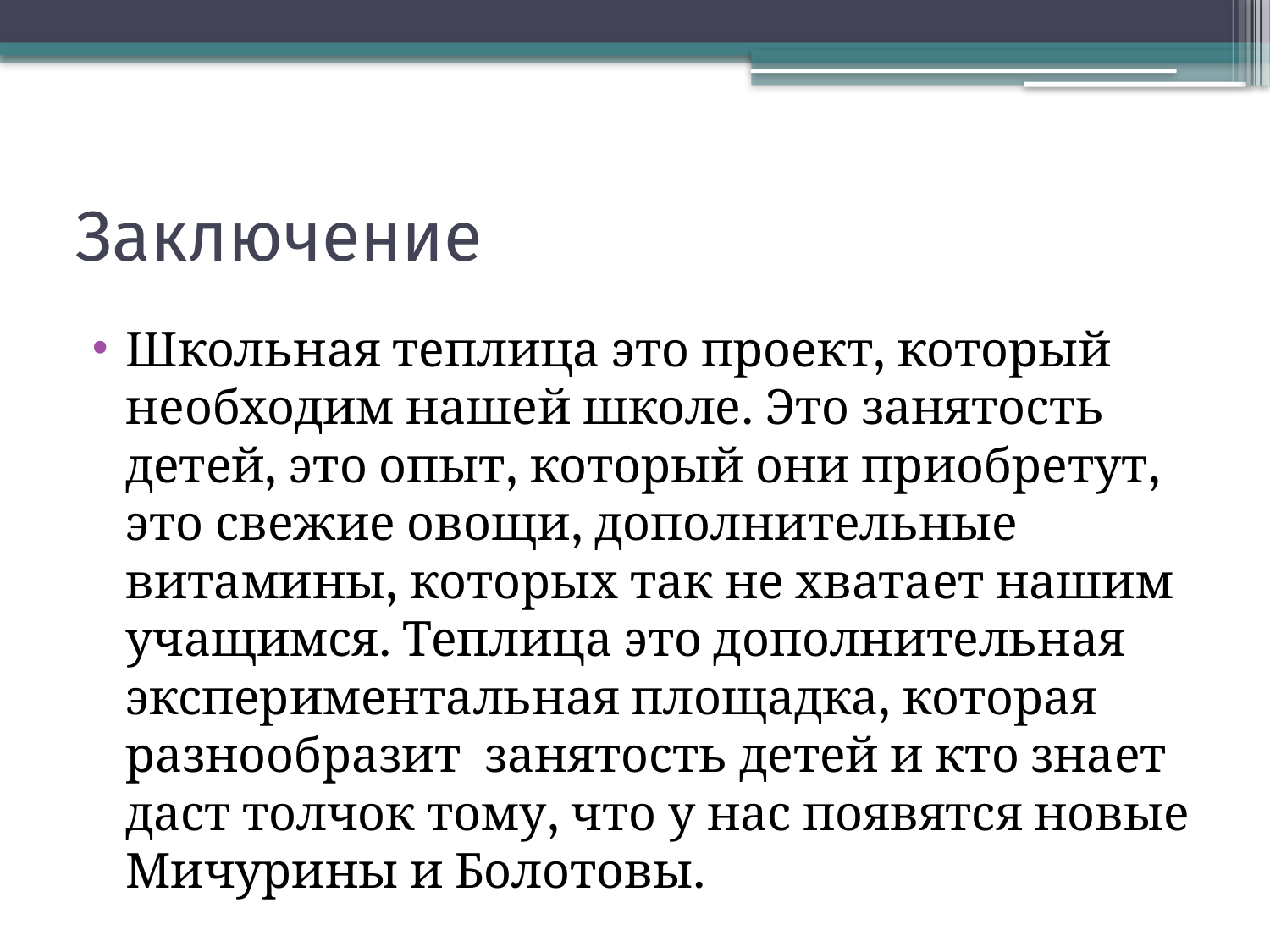

# Заключение
Школьная теплица это проект, который необходим нашей школе. Это занятость детей, это опыт, который они приобретут, это свежие овощи, дополнительные витамины, которых так не хватает нашим учащимся. Теплица это дополнительная экспериментальная площадка, которая разнообразит  занятость детей и кто знает даст толчок тому, что у нас появятся новые Мичурины и Болотовы.